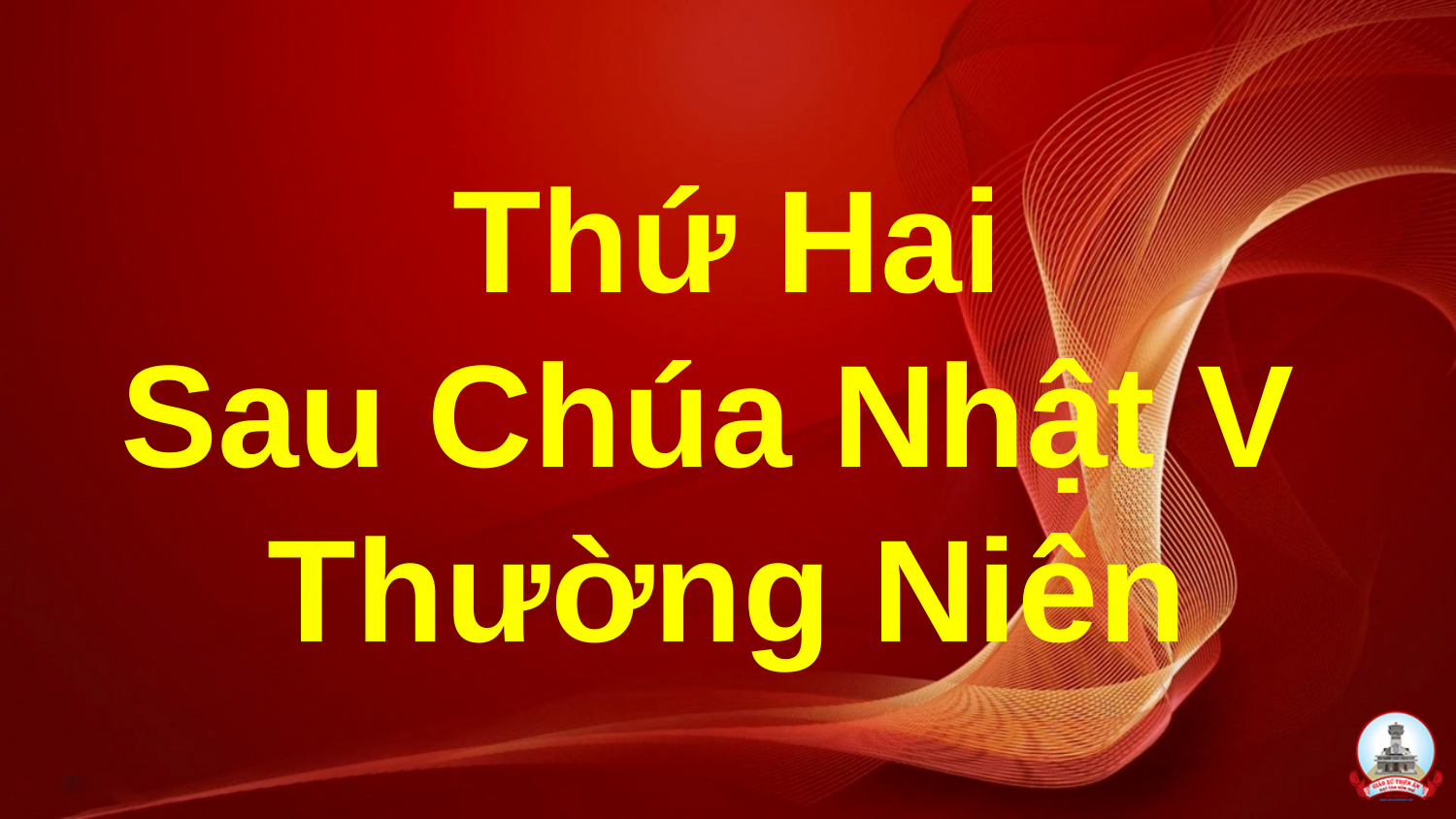

# Thứ Hai Sau Chúa Nhật V Thường Niên